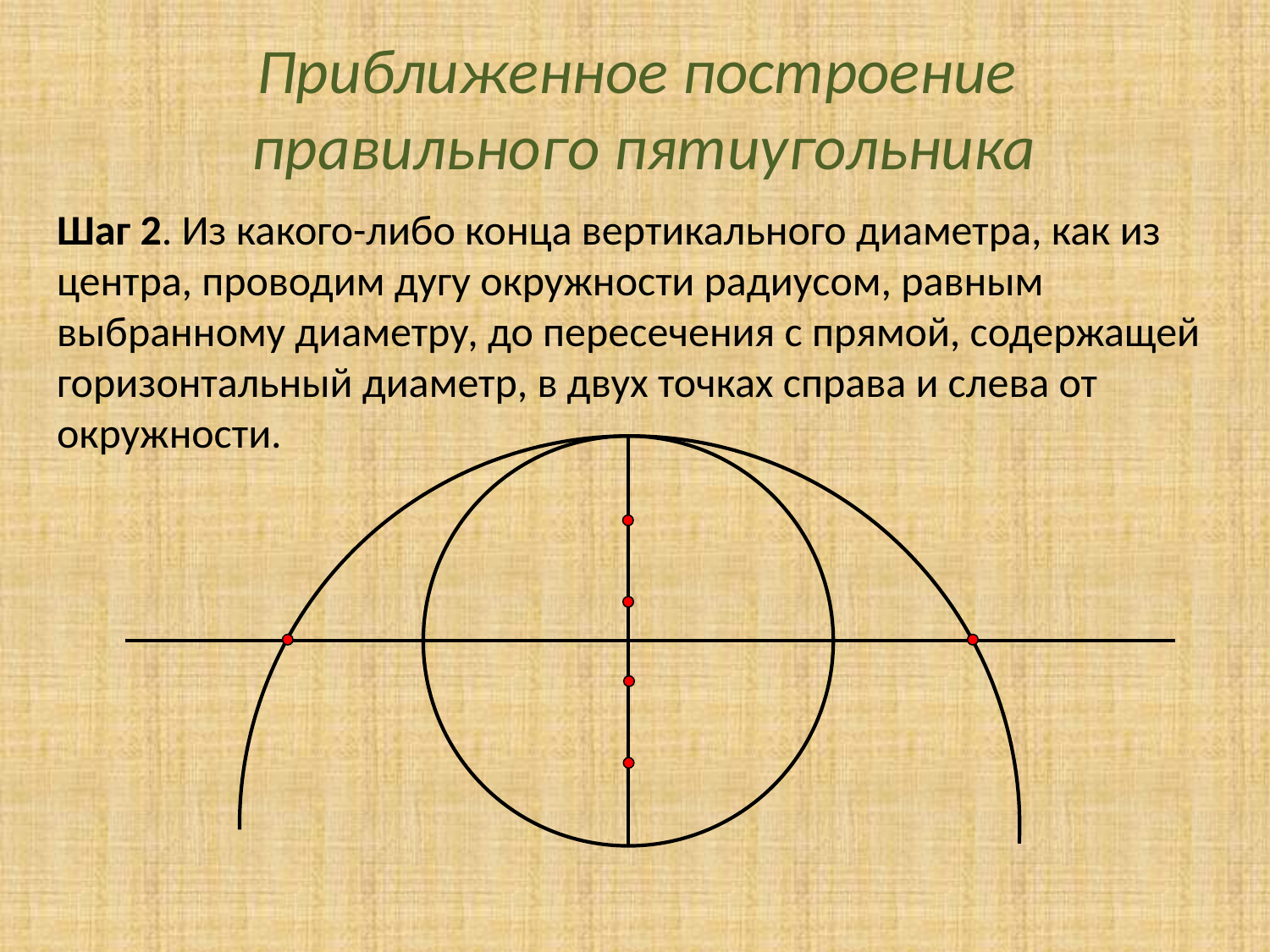

# Приближенное построение правильного пятиугольника
Шаг 2. Из какого-либо конца вертикального диаметра, как из центра, проводим дугу окружности радиусом, равным выбранному диаметру, до пересечения с прямой, содержащей  горизонтальный диаметр, в двух точках справа и слева от окружности.